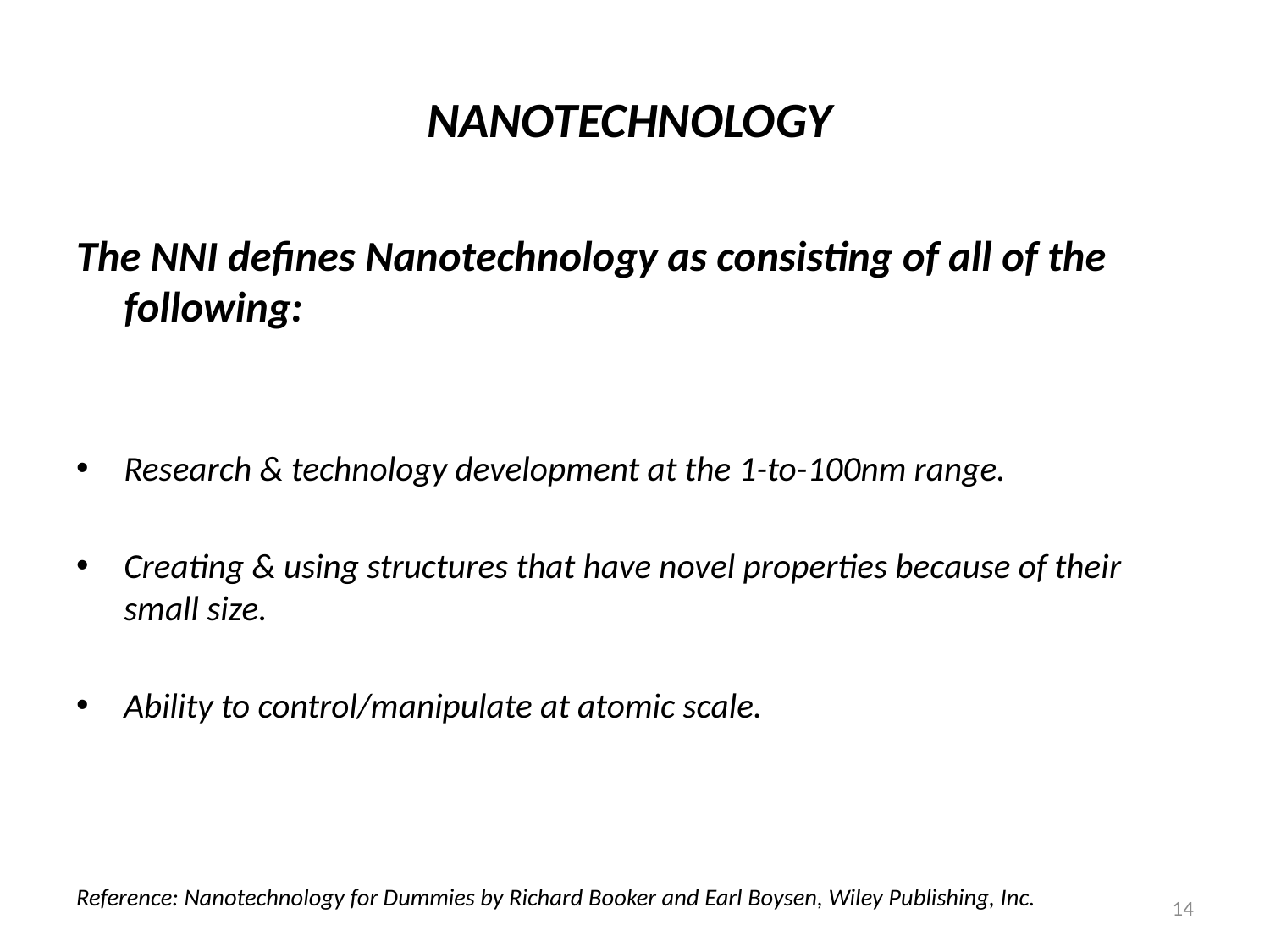

# NANOTECHNOLOGY
The NNI defines Nanotechnology as consisting of all of the following:

Research & technology development at the 1-to-100nm range.

Creating & using structures that have novel properties because of their small size.

Ability to control/manipulate at atomic scale.

Reference: Nanotechnology for Dummies by Richard Booker and Earl Boysen, Wiley Publishing, Inc.

14